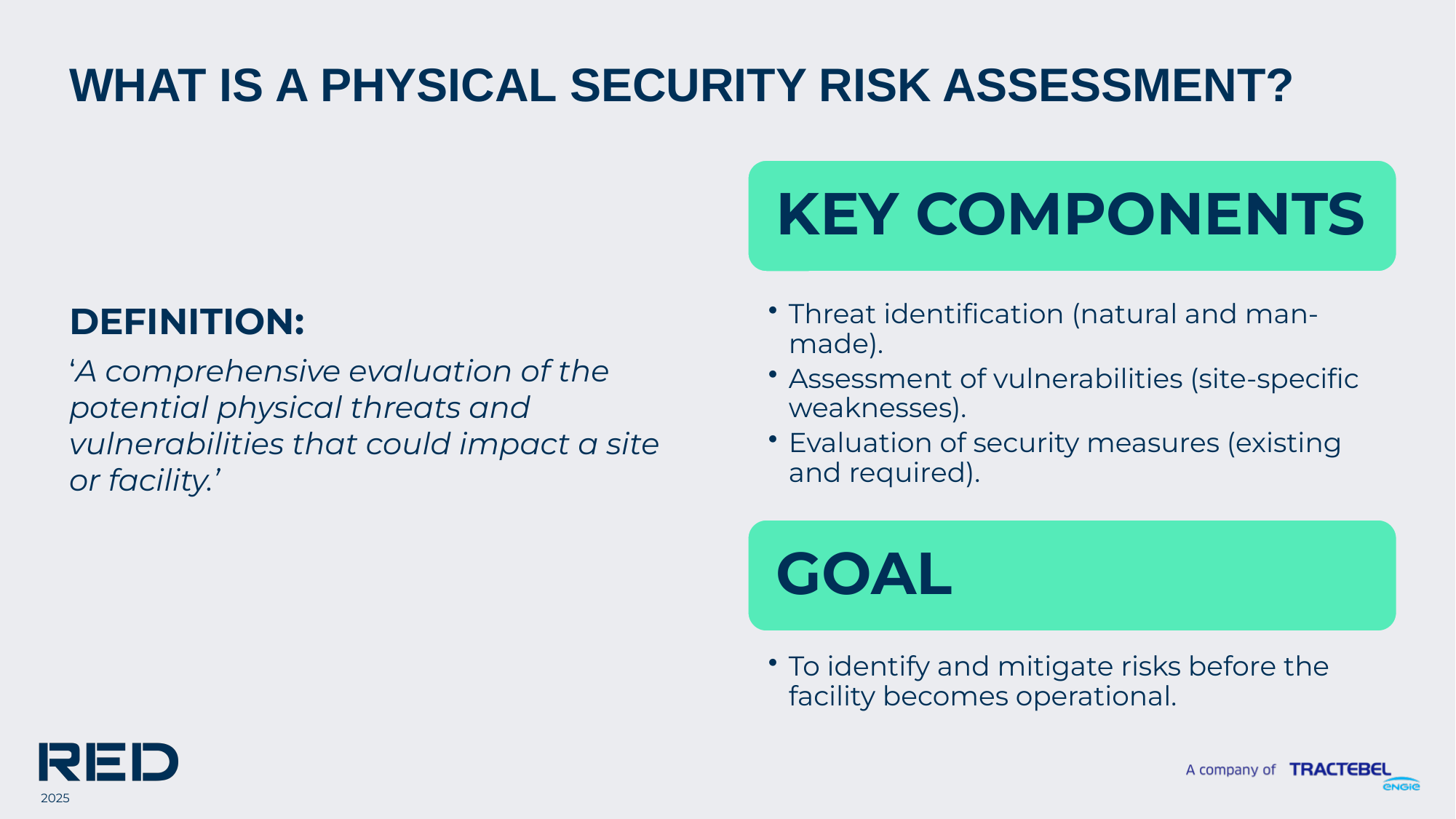

WHAT IS A PHYSICAL SECURITY RISK ASSESSMENT?

DEFINITION:
‘A comprehensive evaluation of the potential physical threats and vulnerabilities that could impact a site or facility.’
KEY COMPONENTS
Threat identification (natural and man-made).
Assessment of vulnerabilities (site-specific weaknesses).
Evaluation of security measures (existing and required).
GOAL

To identify and mitigate risks before the facility becomes operational.